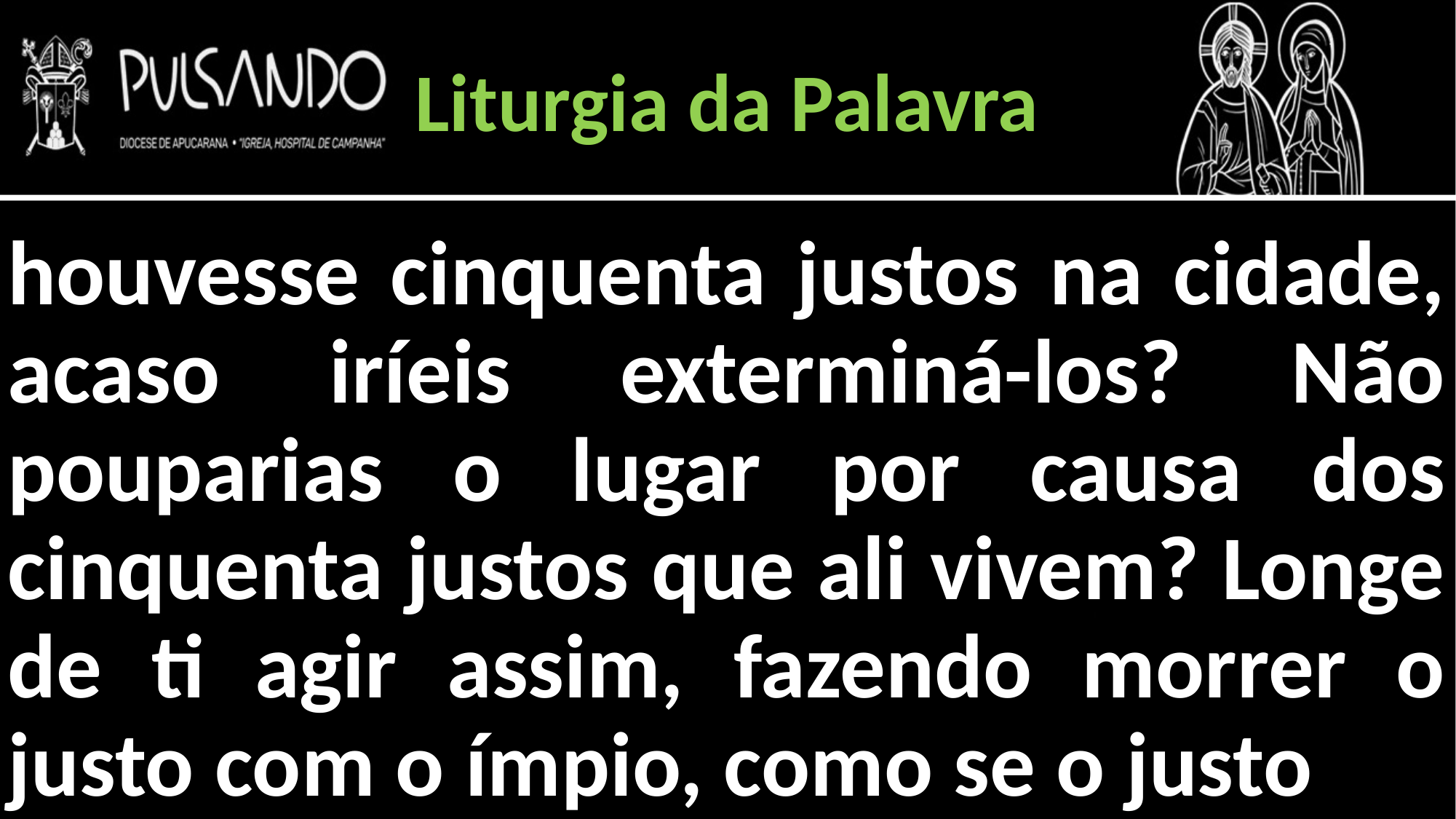

Liturgia da Palavra
houvesse cinquenta justos na cidade, acaso iríeis exterminá-los? Não pouparias o lugar por causa dos cinquenta justos que ali vivem? Longe de ti agir assim, fazendo morrer o justo com o ímpio, como se o justo